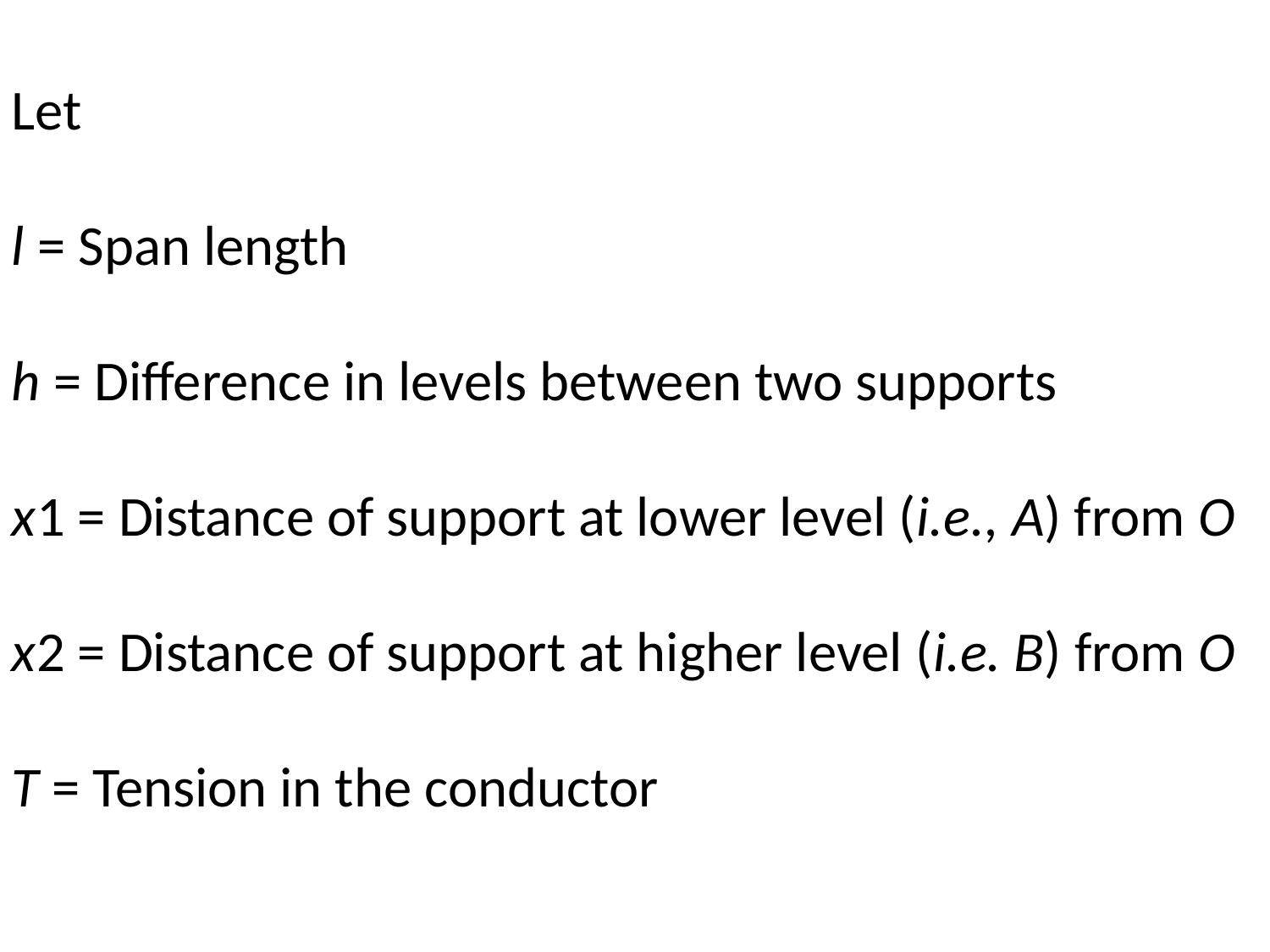

Let

l = Span length

h = Difference in levels between two supports

x1 = Distance of support at lower level (i.e., A) from O

x2 = Distance of support at higher level (i.e. B) from O

T = Tension in the conductor